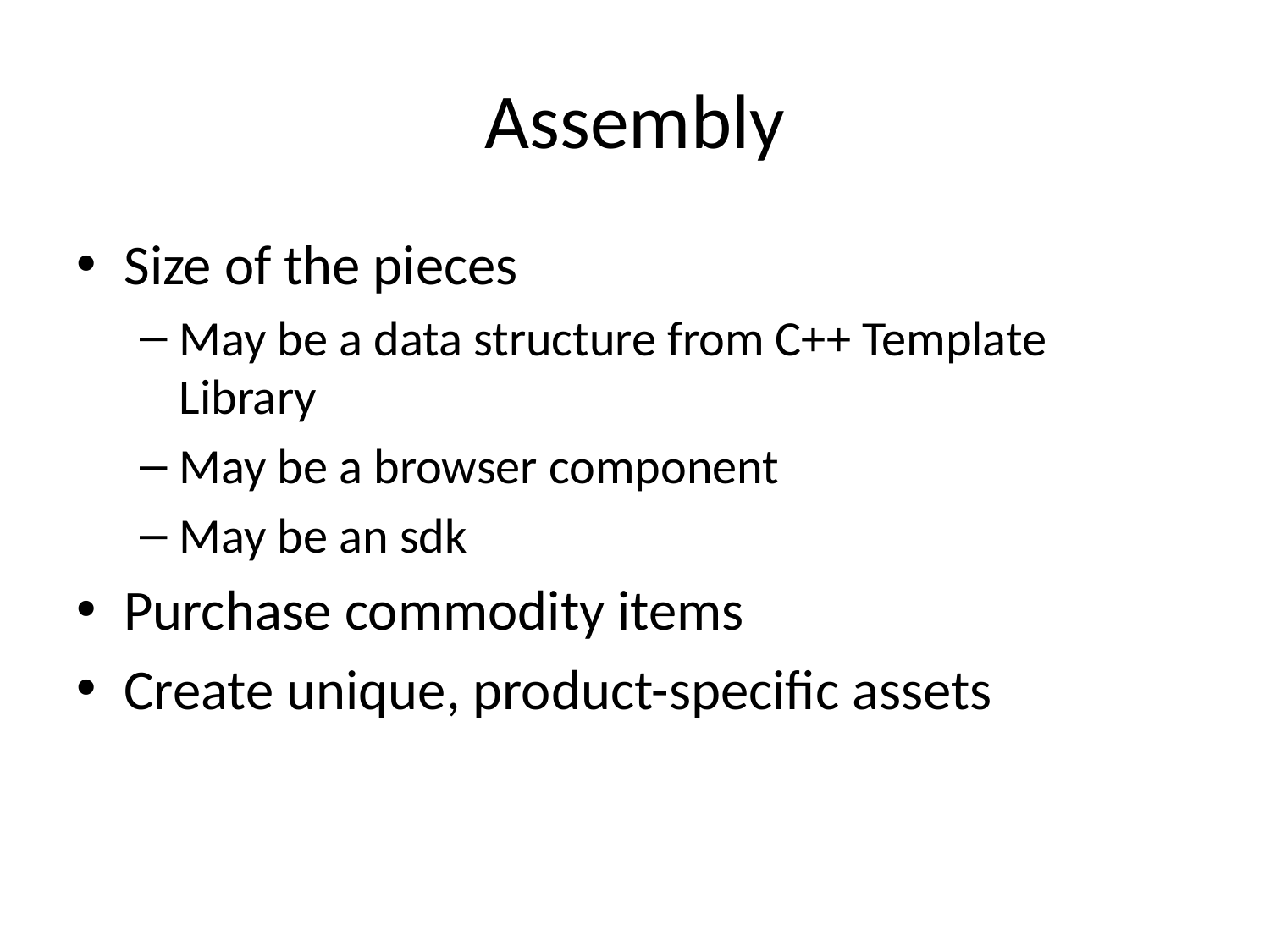

# Assembly
Size of the pieces
May be a data structure from C++ Template Library
May be a browser component
May be an sdk
Purchase commodity items
Create unique, product-specific assets